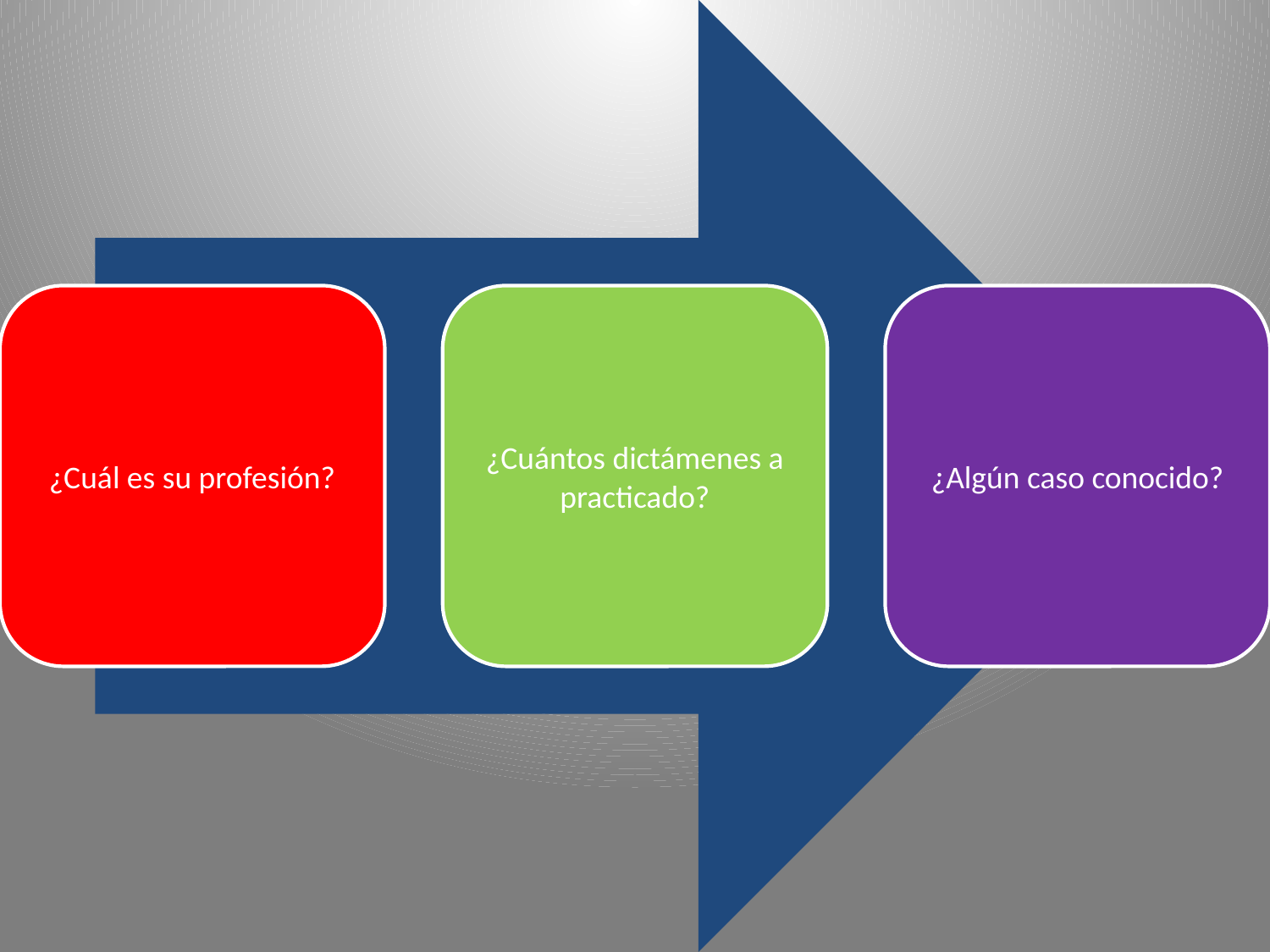

¿Cuál es su profesión?
¿Cuántos dictámenes a practicado?
¿Algún caso conocido?